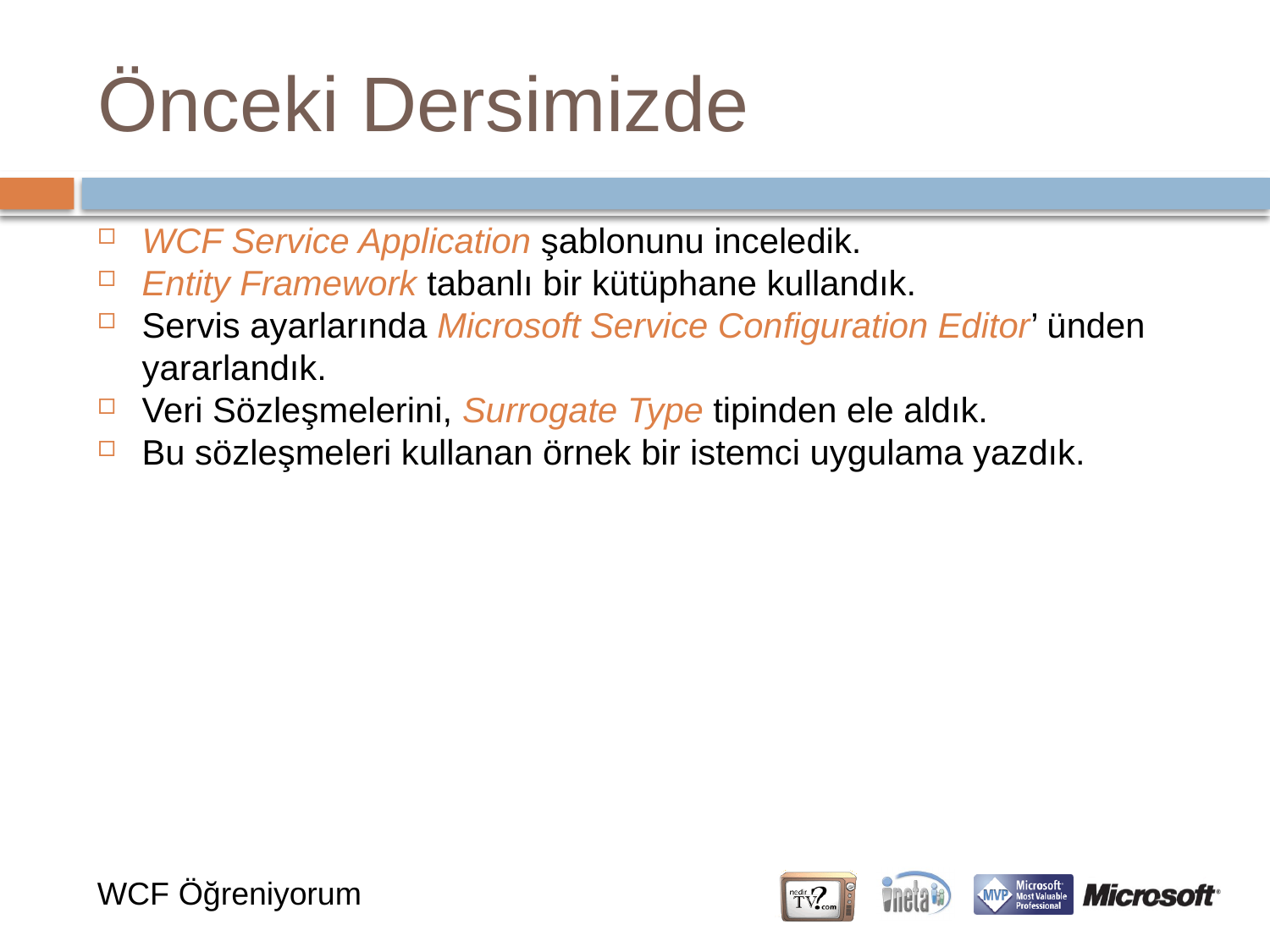

# Önceki Dersimizde
WCF Service Application şablonunu inceledik.
Entity Framework tabanlı bir kütüphane kullandık.
Servis ayarlarında Microsoft Service Configuration Editor’ ünden yararlandık.
Veri Sözleşmelerini, Surrogate Type tipinden ele aldık.
Bu sözleşmeleri kullanan örnek bir istemci uygulama yazdık.
WCF Öğreniyorum